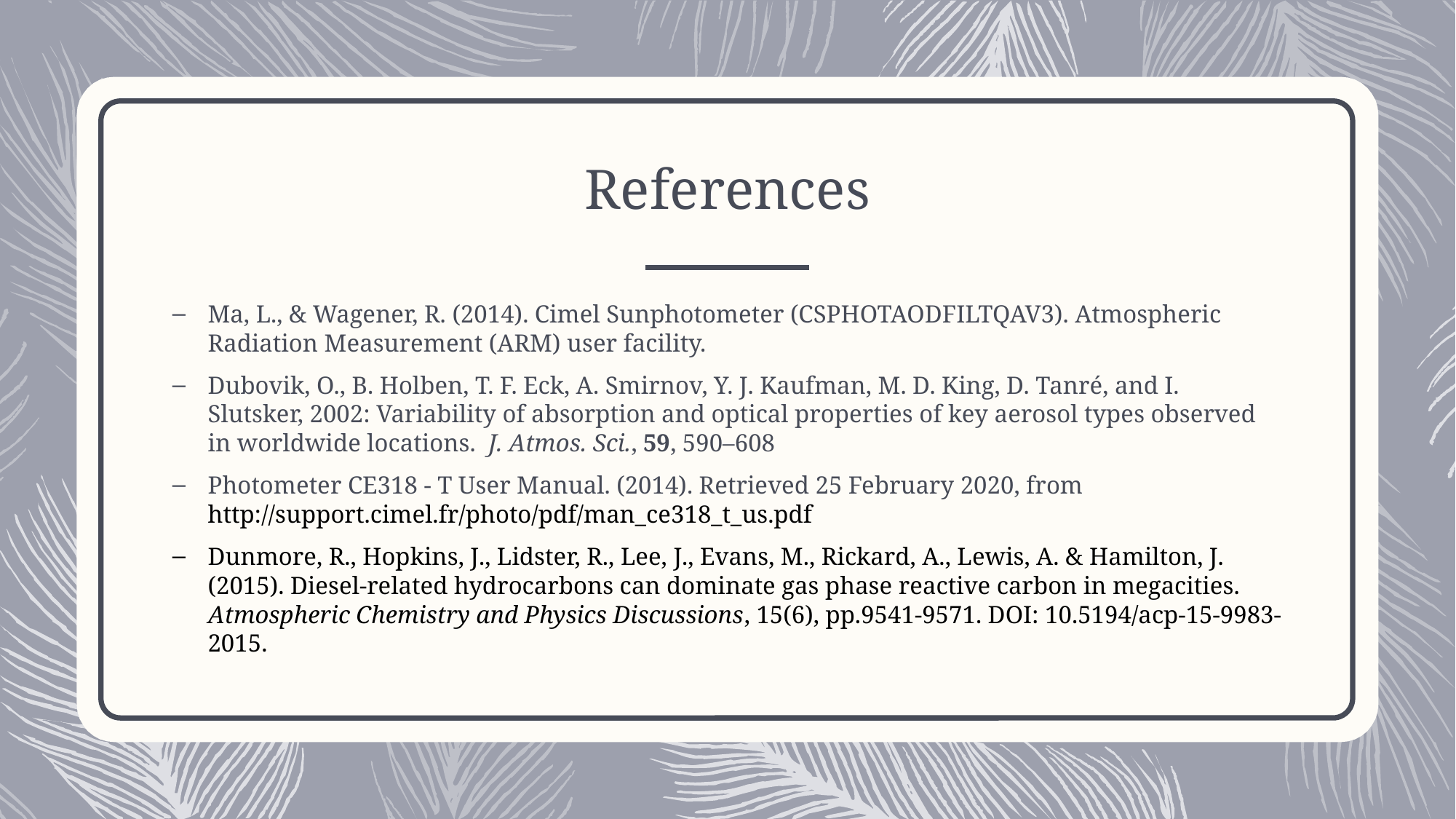

# References
Ma, L., & Wagener, R. (2014). Cimel Sunphotometer (CSPHOTAODFILTQAV3). Atmospheric Radiation Measurement (ARM) user facility.
Dubovik, O., B. Holben, T. F. Eck, A. Smirnov, Y. J. Kaufman, M. D. King, D. Tanré, and I. Slutsker, 2002: Variability of absorption and optical properties of key aerosol types observed in worldwide locations.  J. Atmos. Sci., 59, 590–608
Photometer CE318 - T User Manual. (2014). Retrieved 25 February 2020, from http://support.cimel.fr/photo/pdf/man_ce318_t_us.pdf
Dunmore, R., Hopkins, J., Lidster, R., Lee, J., Evans, M., Rickard, A., Lewis, A. & Hamilton, J. (2015). Diesel-related hydrocarbons can dominate gas phase reactive carbon in megacities. Atmospheric Chemistry and Physics Discussions, 15(6), pp.9541-9571. DOI: 10.5194/acp-15-9983-2015.